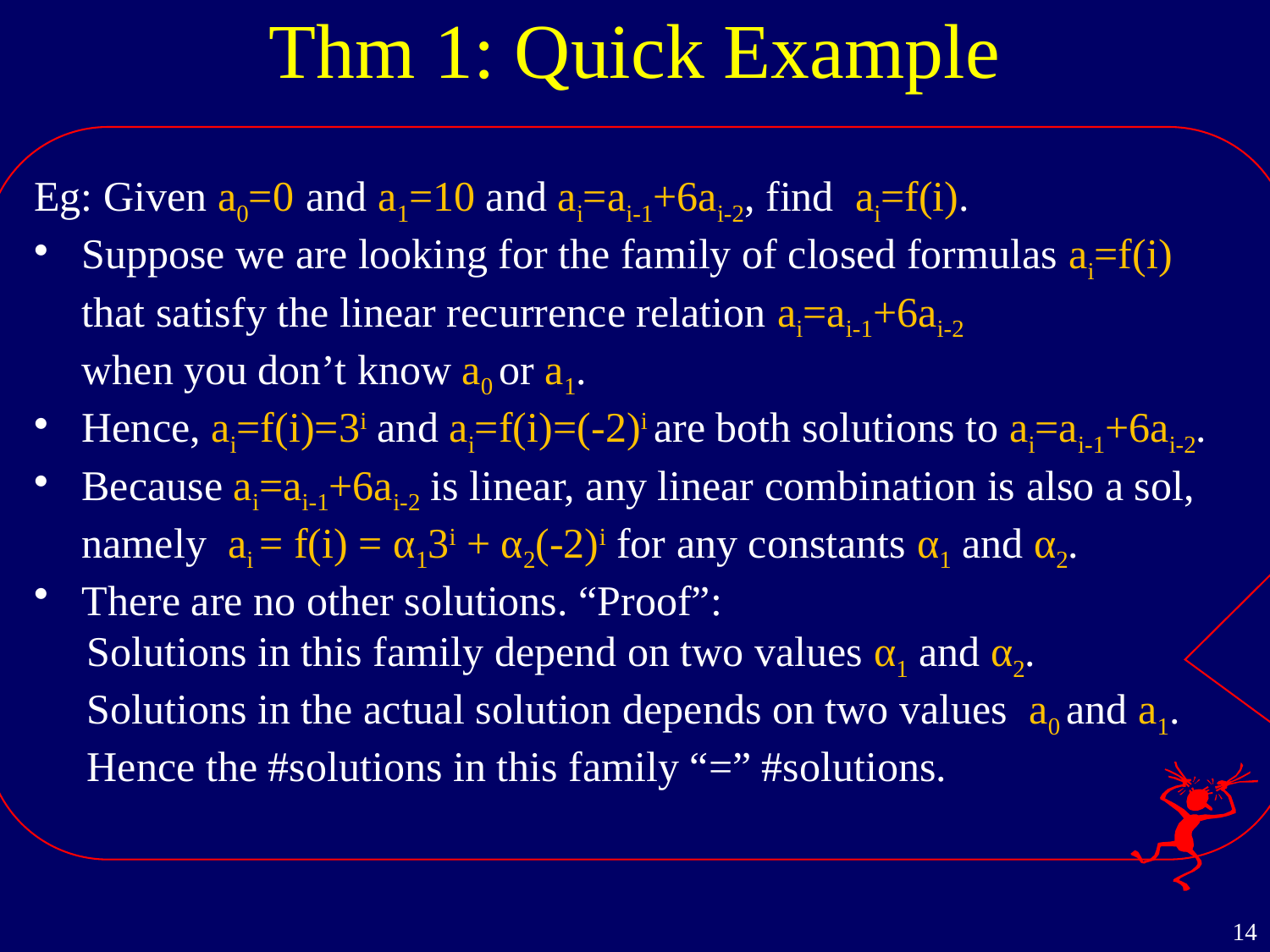

# Thm 1: Quick Example
Eg: Given a0=0  and a1=10 and ai=ai-1+6ai-2, find  ai=f(i).
Suppose we are looking for the family of closed formulas ai=f(i) that satisfy the linear recurrence relation ai=ai-1+6ai-2
when you don’t know a0 or a1.
Hence, ai=f(i)=3i and ai=f(i)=(-2)i are both solutions to ai=ai-1+6ai-2.
Because ai=ai-1+6ai-2 is linear, any linear combination is also a sol, namely  ai = f(i) = α13i + α2(-2)i for any constants α1 and α2.
There are no other solutions. “Proof”:
     Solutions in this family depend on two values α1 and α2.
     Solutions in the actual solution depends on two values  a0 and a1.
     Hence the #solutions in this family “=” #solutions.